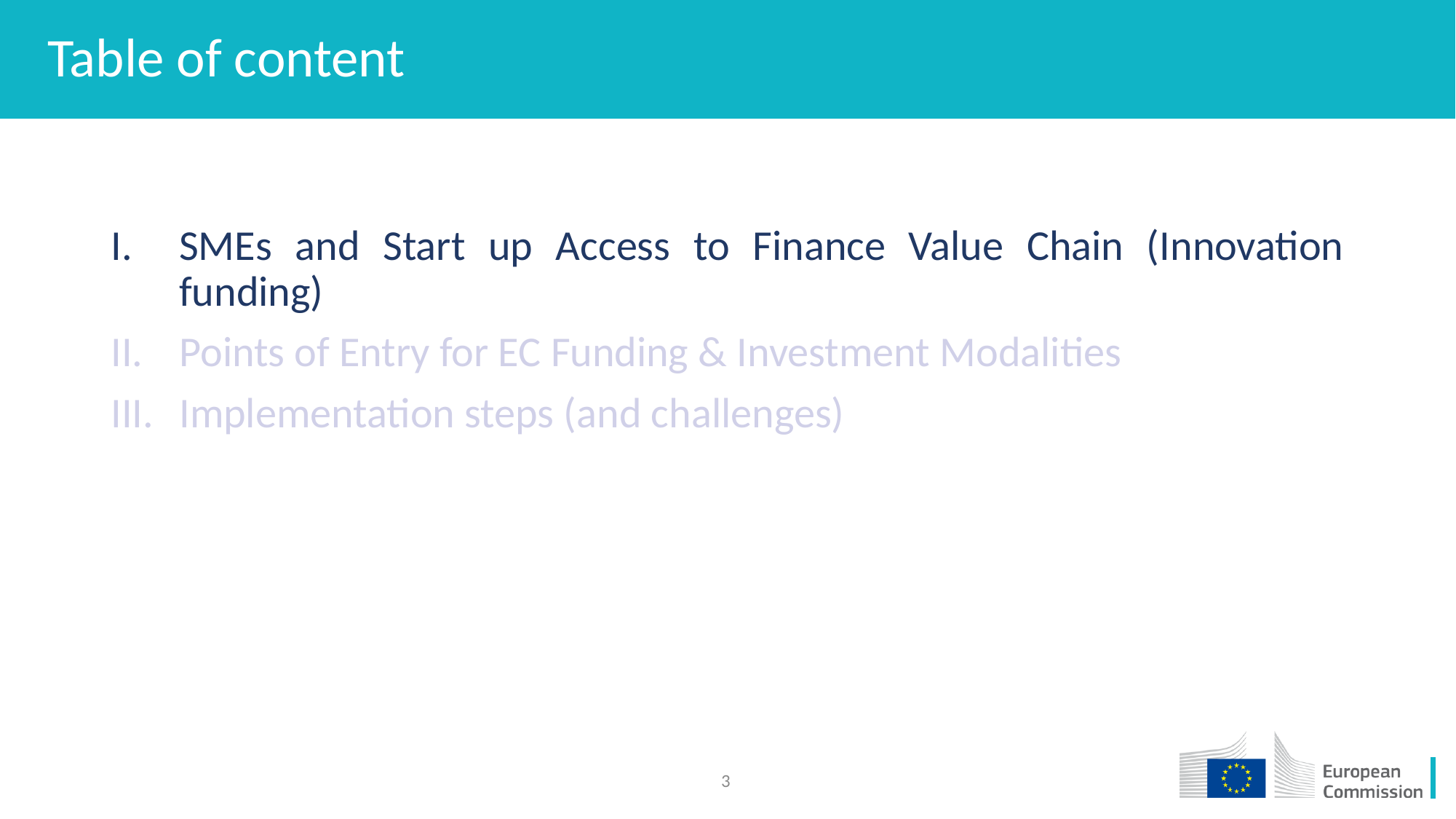

# Table of content
SMEs and Start up Access to Finance Value Chain (Innovation funding)
Points of Entry for EC Funding & Investment Modalities
Implementation steps (and challenges)

3